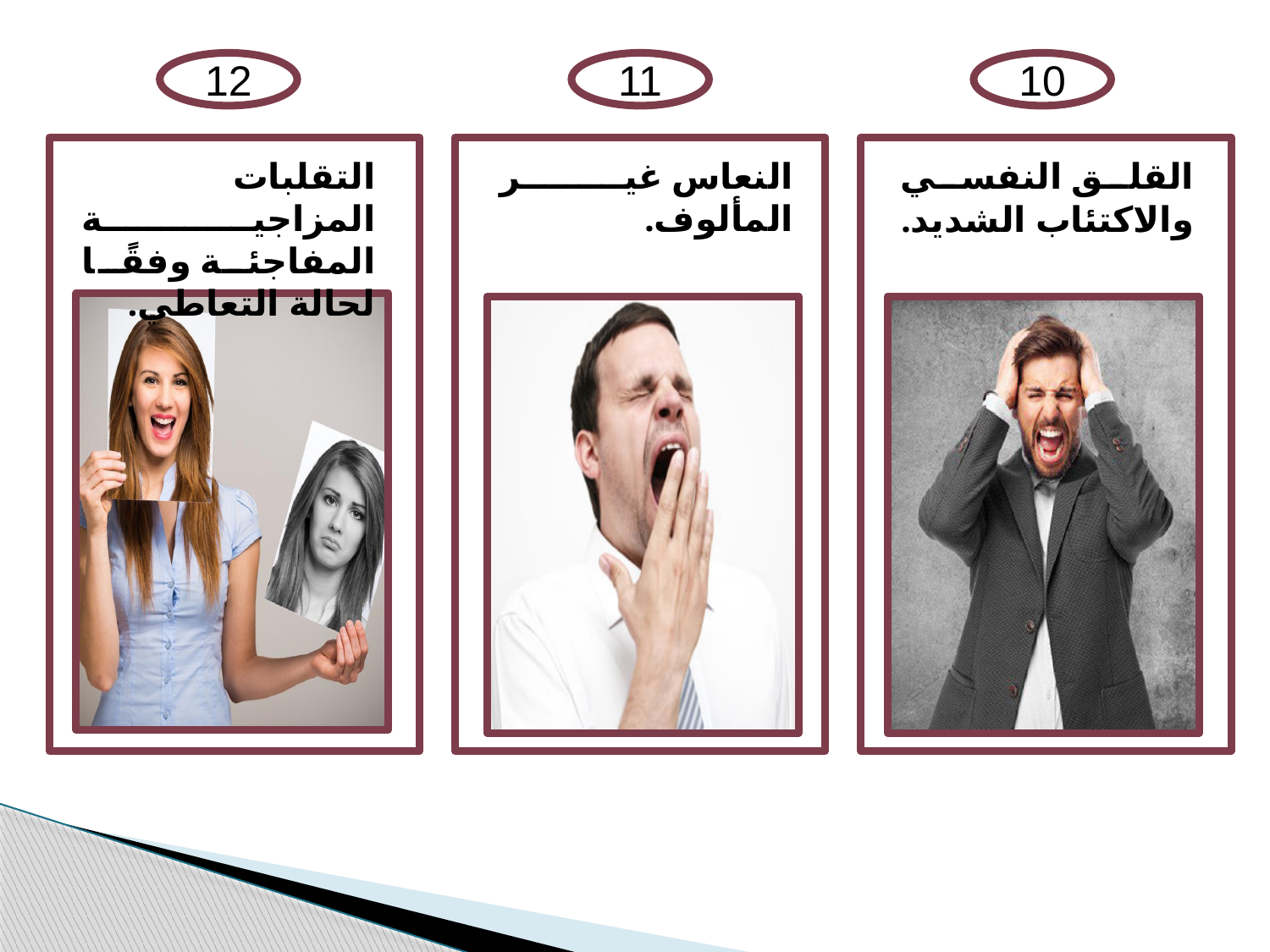

12
11
10
+
+
+
التقلبات المزاجية المفاجئة وفقًا لحالة التعاطي.
النعاس غير المألوف.
القلق النفسي والاكتئاب الشديد.